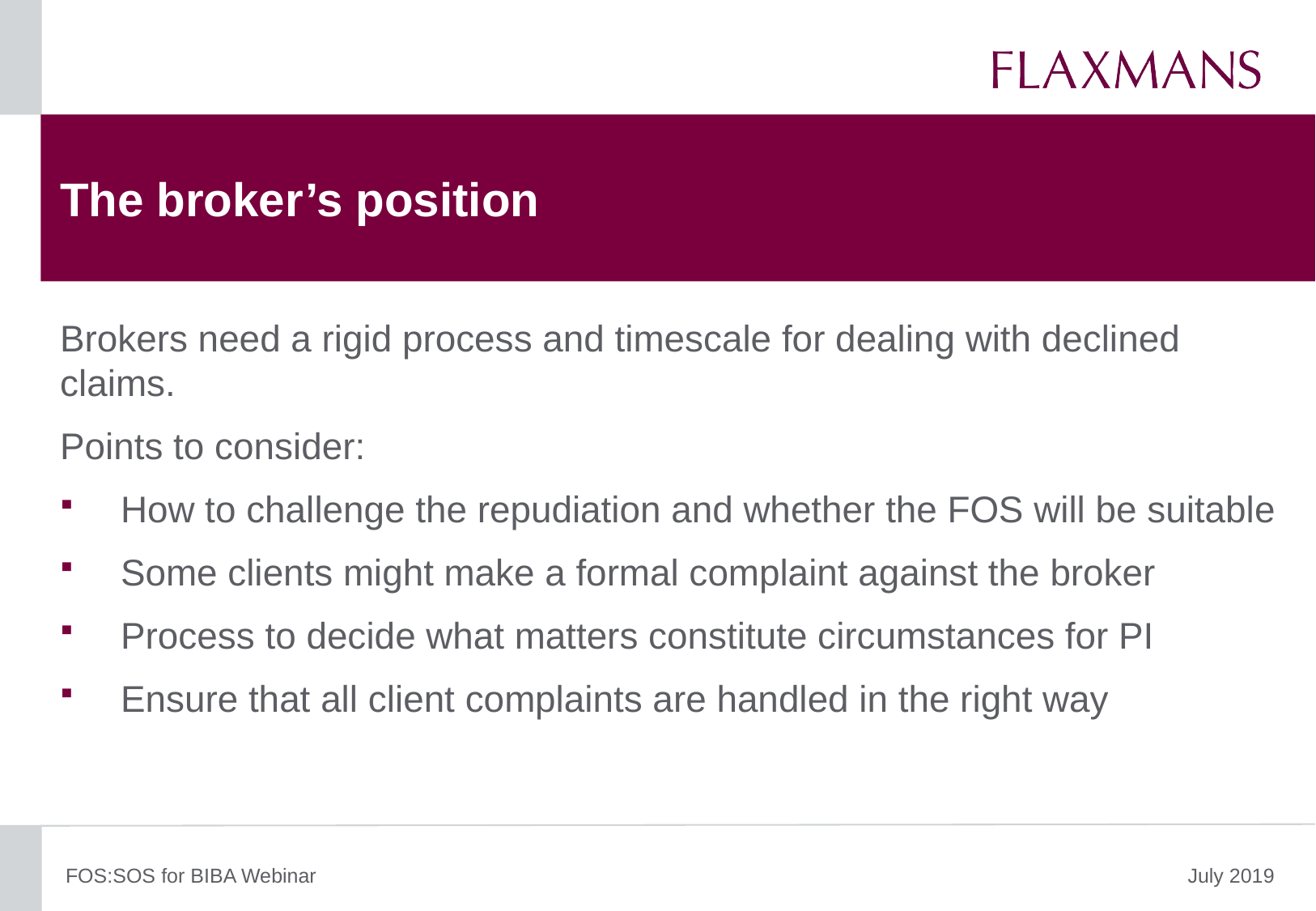

# The broker’s position
Brokers need a rigid process and timescale for dealing with declined claims.
Points to consider:
How to challenge the repudiation and whether the FOS will be suitable
Some clients might make a formal complaint against the broker
Process to decide what matters constitute circumstances for PI
Ensure that all client complaints are handled in the right way